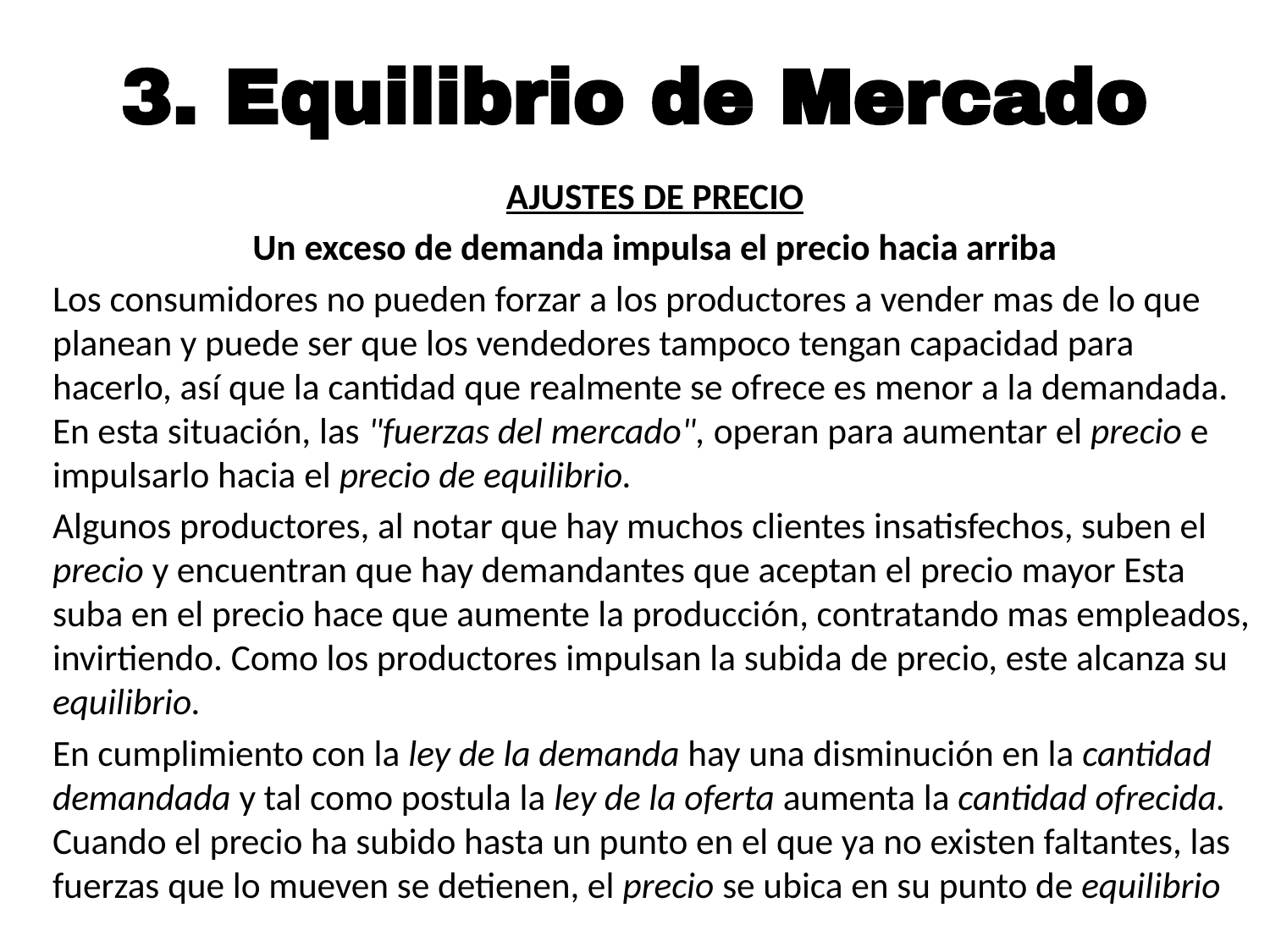

# 3. Equilibrio de Mercado
AJUSTES DE PRECIO
Un exceso de demanda impulsa el precio hacia arriba
Los consumidores no pueden forzar a los productores a vender mas de lo que planean y puede ser que los ven­dedores tampoco tengan capacidad para hacerlo, así que la cantidad que realmente se ofrece es menor a la demandada. En esta situación, las "fuerzas del mercado", operan para aumentar el precio e impulsarlo hacia el precio de equilibrio.
Algunos productores, al notar que hay muchos clientes insatisfechos, suben el precio y encuentran que hay demandantes que aceptan el precio mayor Esta suba en el precio hace que aumente la producción, contratando mas emplea­dos, invirtiendo. Como los productores impulsan la subida de precio, este alcanza su equilibrio.
En cumplimiento con la ley de la demanda hay una disminución en la cantidad deman­dada y tal como postula la ley de la oferta aumenta la cantidad ofrecida. Cuando el precio ha subido hasta un punto en el que ya no existen faltantes, las fuerzas que lo mueven se detienen, el precio se ubica en su punto de equilibrio